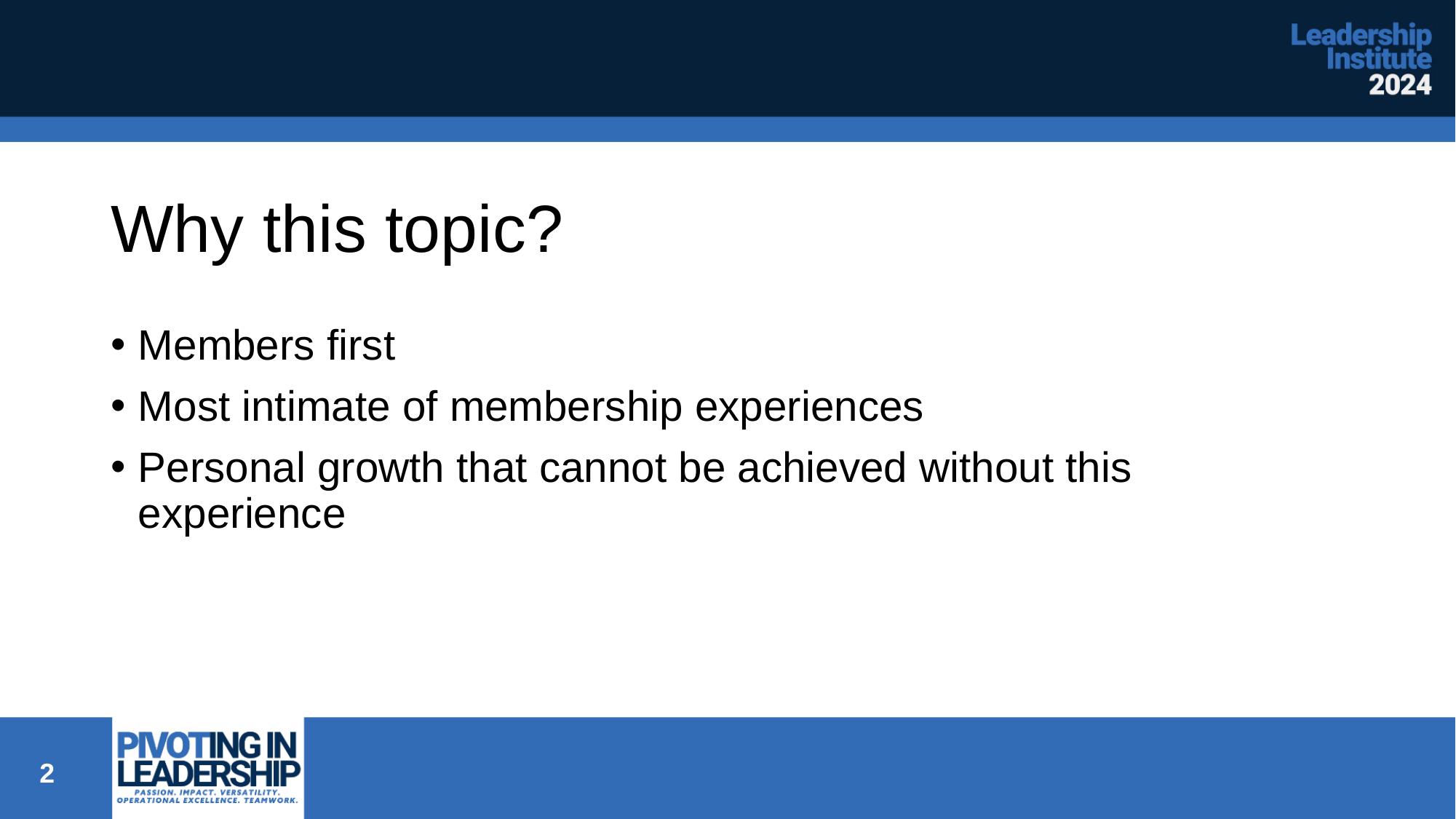

# Why this topic?
Members first
Most intimate of membership experiences
Personal growth that cannot be achieved without this experience